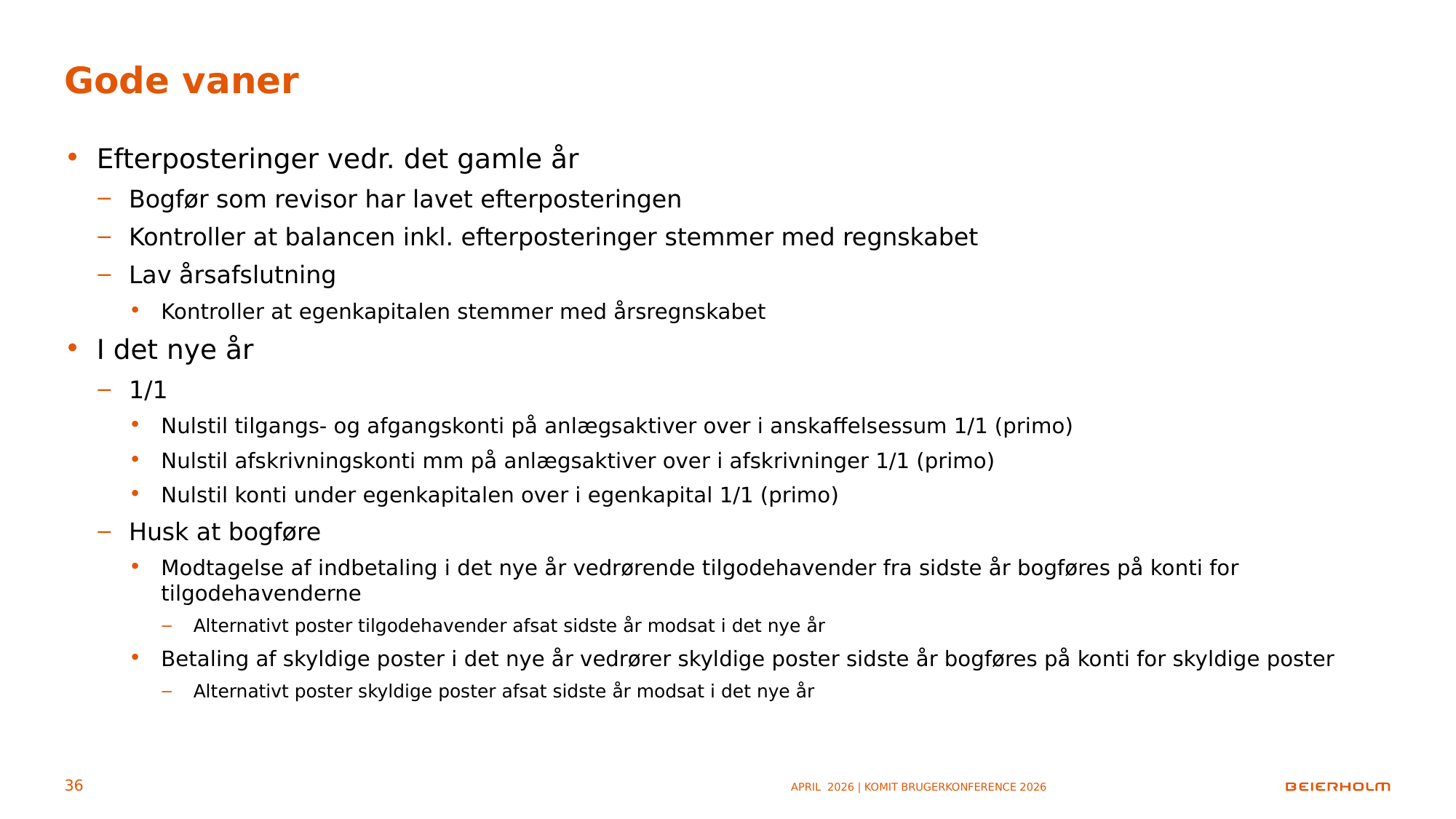

# Gode vaner
Efterposteringer vedr. det gamle år
Bogfør som revisor har lavet efterposteringen
Kontroller at balancen inkl. efterposteringer stemmer med regnskabet
Lav årsafslutning
Kontroller at egenkapitalen stemmer med årsregnskabet
I det nye år
1/1
Nulstil tilgangs- og afgangskonti på anlægsaktiver over i anskaffelsessum 1/1 (primo)
Nulstil afskrivningskonti mm på anlægsaktiver over i afskrivninger 1/1 (primo)
Nulstil konti under egenkapitalen over i egenkapital 1/1 (primo)
Husk at bogføre
Modtagelse af indbetaling i det nye år vedrørende tilgodehavender fra sidste år bogføres på konti for tilgodehavenderne
Alternativt poster tilgodehavender afsat sidste år modsat i det nye år
Betaling af skyldige poster i det nye år vedrører skyldige poster sidste år bogføres på konti for skyldige poster
Alternativt poster skyldige poster afsat sidste år modsat i det nye år

April  2026 | KOMiT Brugerkonference 2026
36